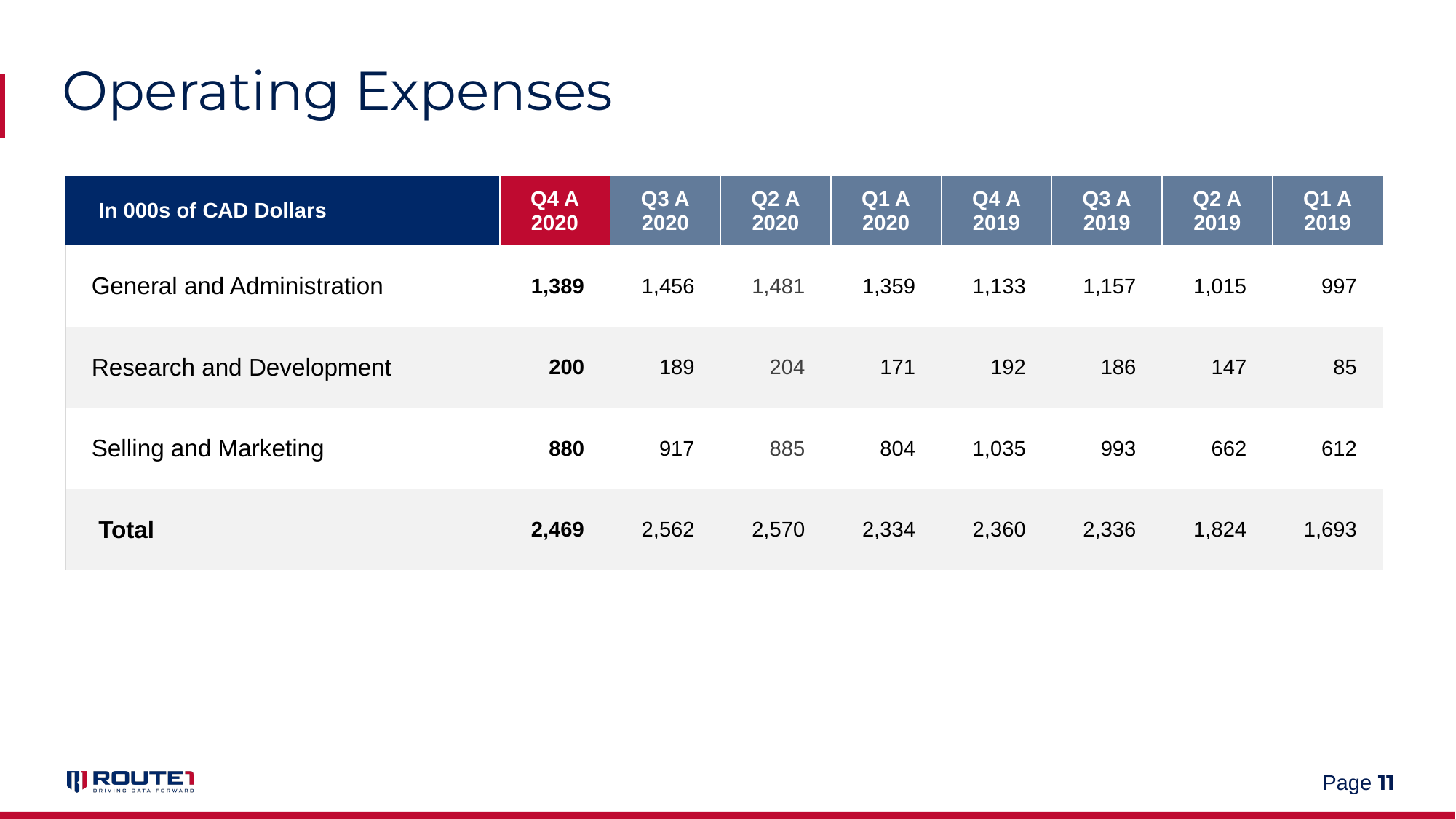

# Operating Expenses
| In 000s of CAD Dollars | Q4 A 2020 | Q3 A 2020 | Q2 A 2020 | Q1 A 2020 | Q4 A 2019 | Q3 A 2019 | Q2 A 2019 | Q1 A 2019 |
| --- | --- | --- | --- | --- | --- | --- | --- | --- |
| General and Administration | 1,389 | 1,456 | 1,481 | 1,359 | 1,133 | 1,157 | 1,015 | 997 |
| Research and Development | 200 | 189 | 204 | 171 | 192 | 186 | 147 | 85 |
| Selling and Marketing | 880 | 917 | 885 | 804 | 1,035 | 993 | 662 | 612 |
| Total | 2,469 | 2,562 | 2,570 | 2,334 | 2,360 | 2,336 | 1,824 | 1,693 |
Page 11